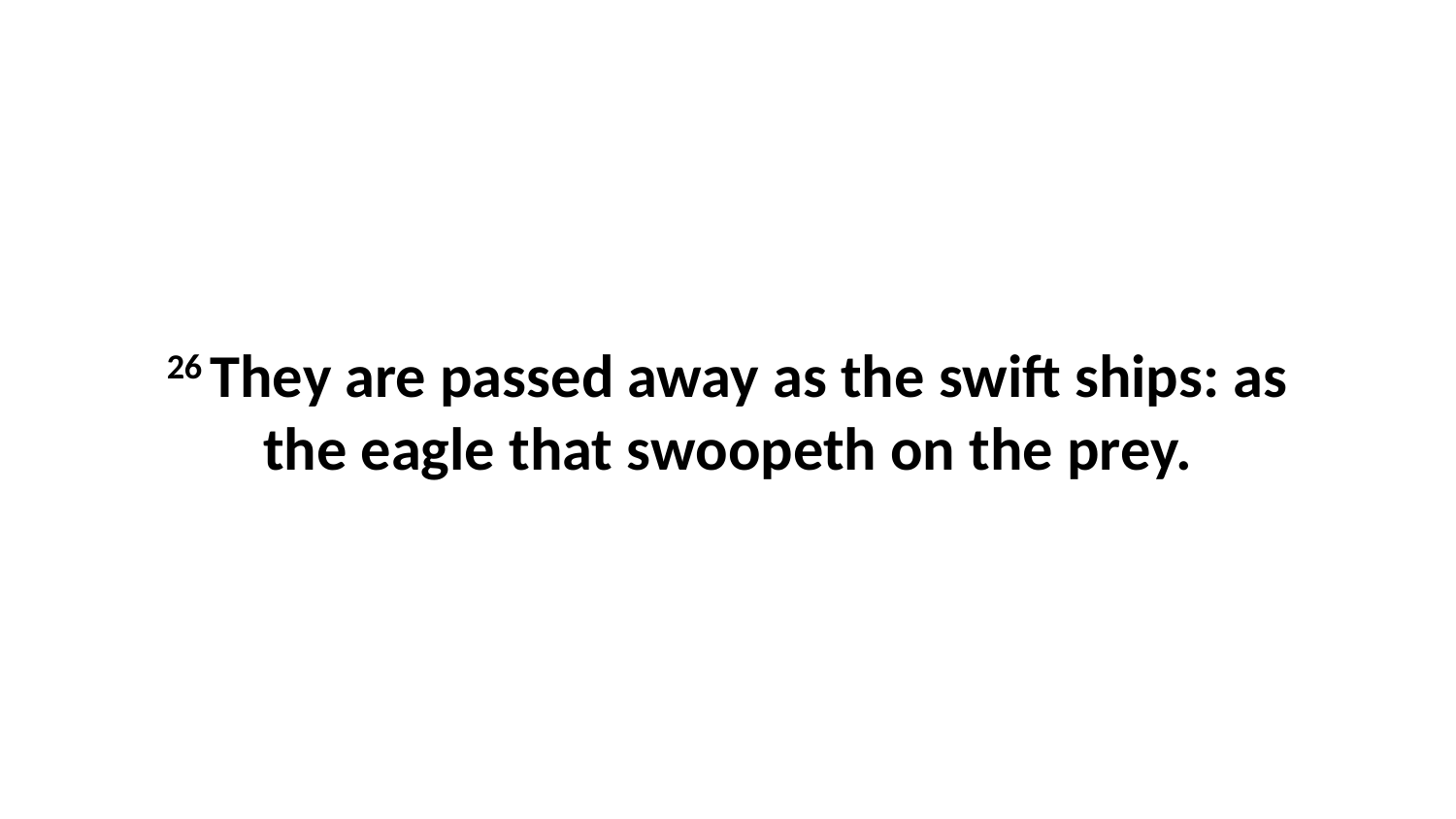

26 They are passed away as the swift ships: as the eagle that swoopeth on the prey.